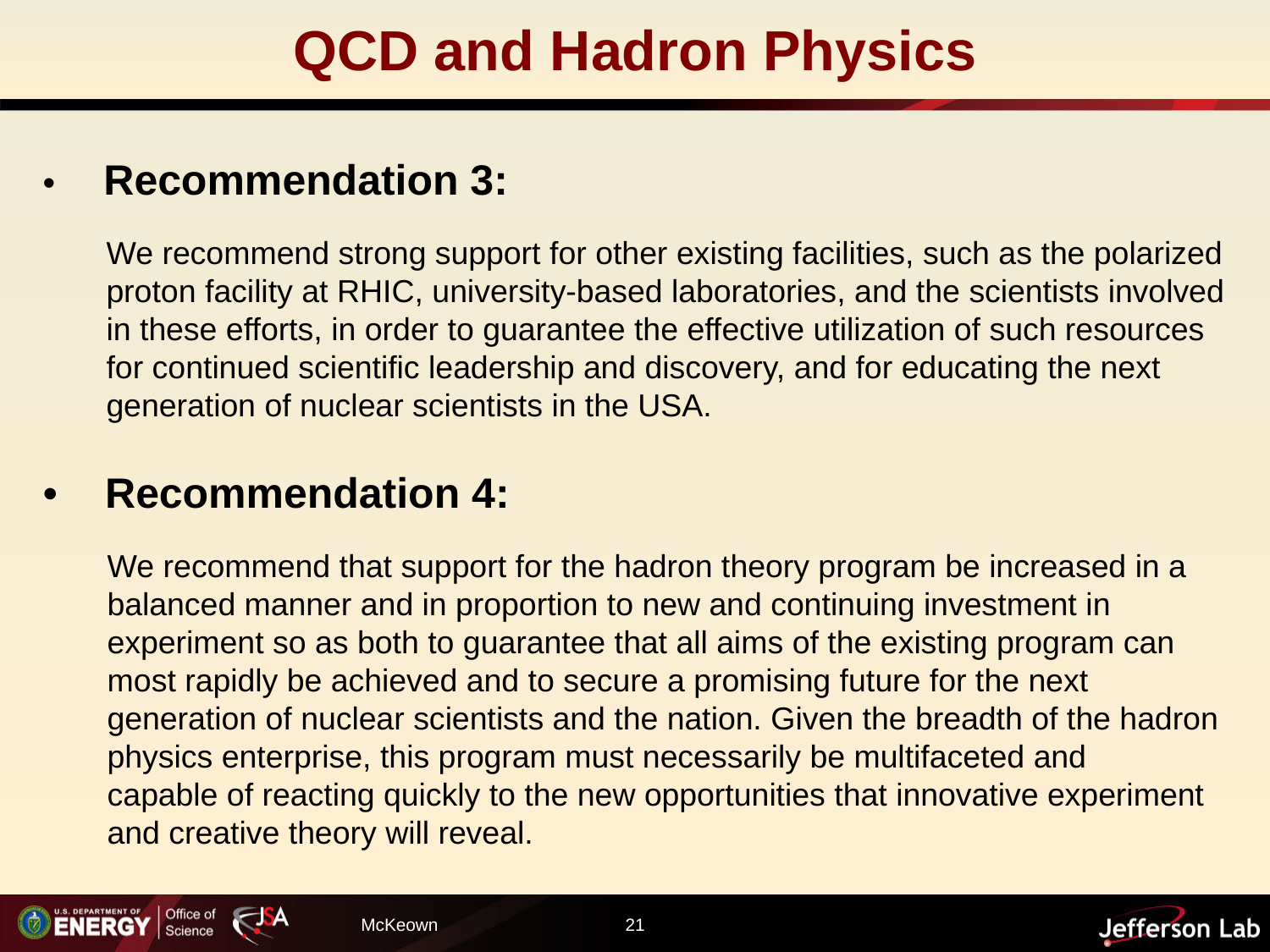

QCD and Hadron Physics
•     Recommendation 3:

We recommend strong support for other existing facilities, such as the polarized proton facility at RHIC, university-based laboratories, and the scientists involved in these efforts, in order to guarantee the effective utilization of such resources for continued scientific leadership and discovery, and for educating the next generation of nuclear scientists in the USA.

•    Recommendation 4:

We recommend that support for the hadron theory program be increased in a balanced manner and in proportion to new and continuing investment in experiment so as both to guarantee that all aims of the existing program can most rapidly be achieved and to secure a promising future for the next generation of nuclear scientists and the nation. Given the breadth of the hadron physics enterprise, this program must necessarily be multifaceted and
capable of reacting quickly to the new opportunities that innovative experiment and creative theory will reveal.